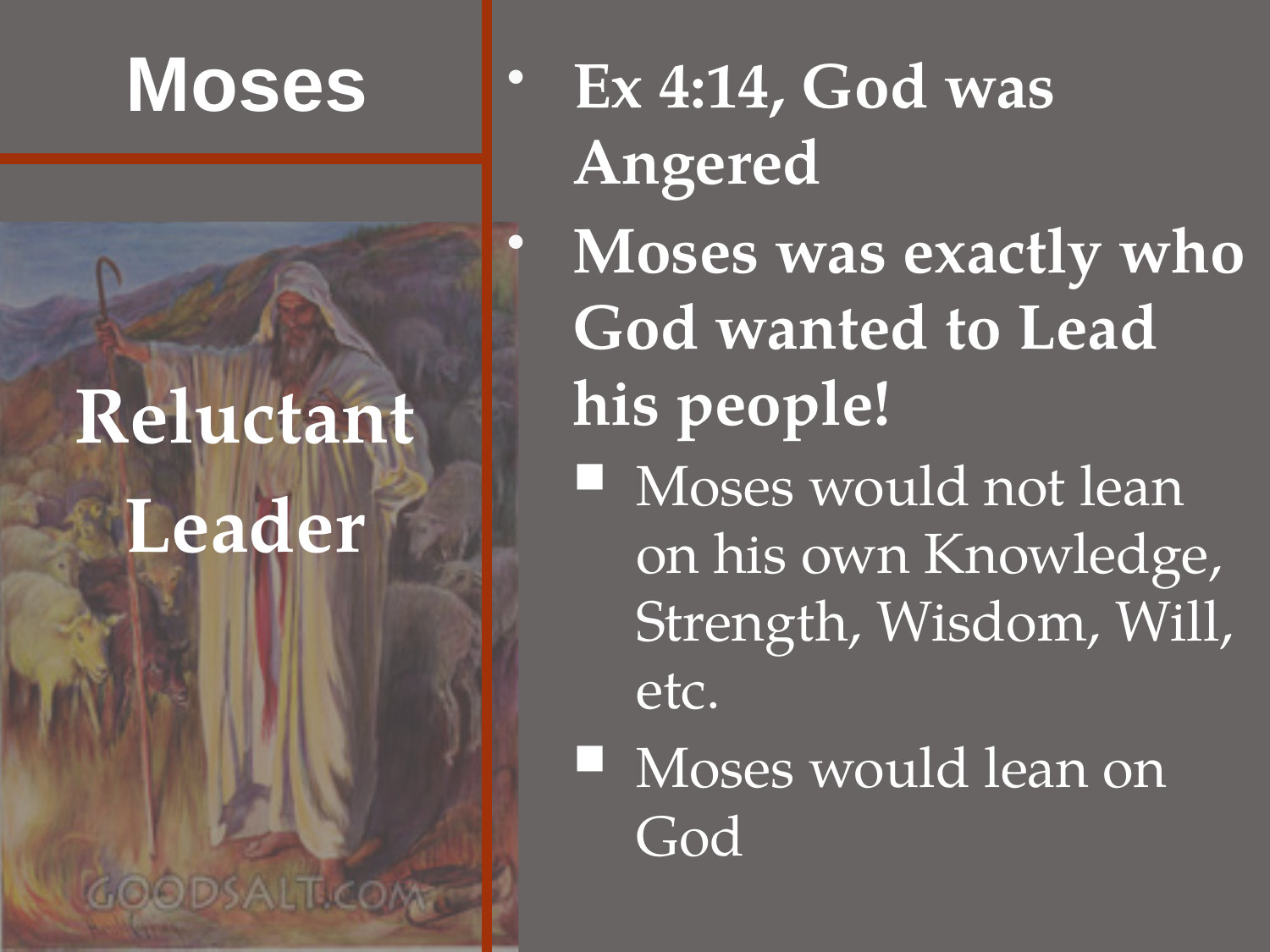

# Moses
Ex 4:14, God was Angered
Moses was exactly who God wanted to Lead his people!
Moses would not lean on his own Knowledge, Strength, Wisdom, Will, etc.
Moses would lean on God
Reluctant
Leader